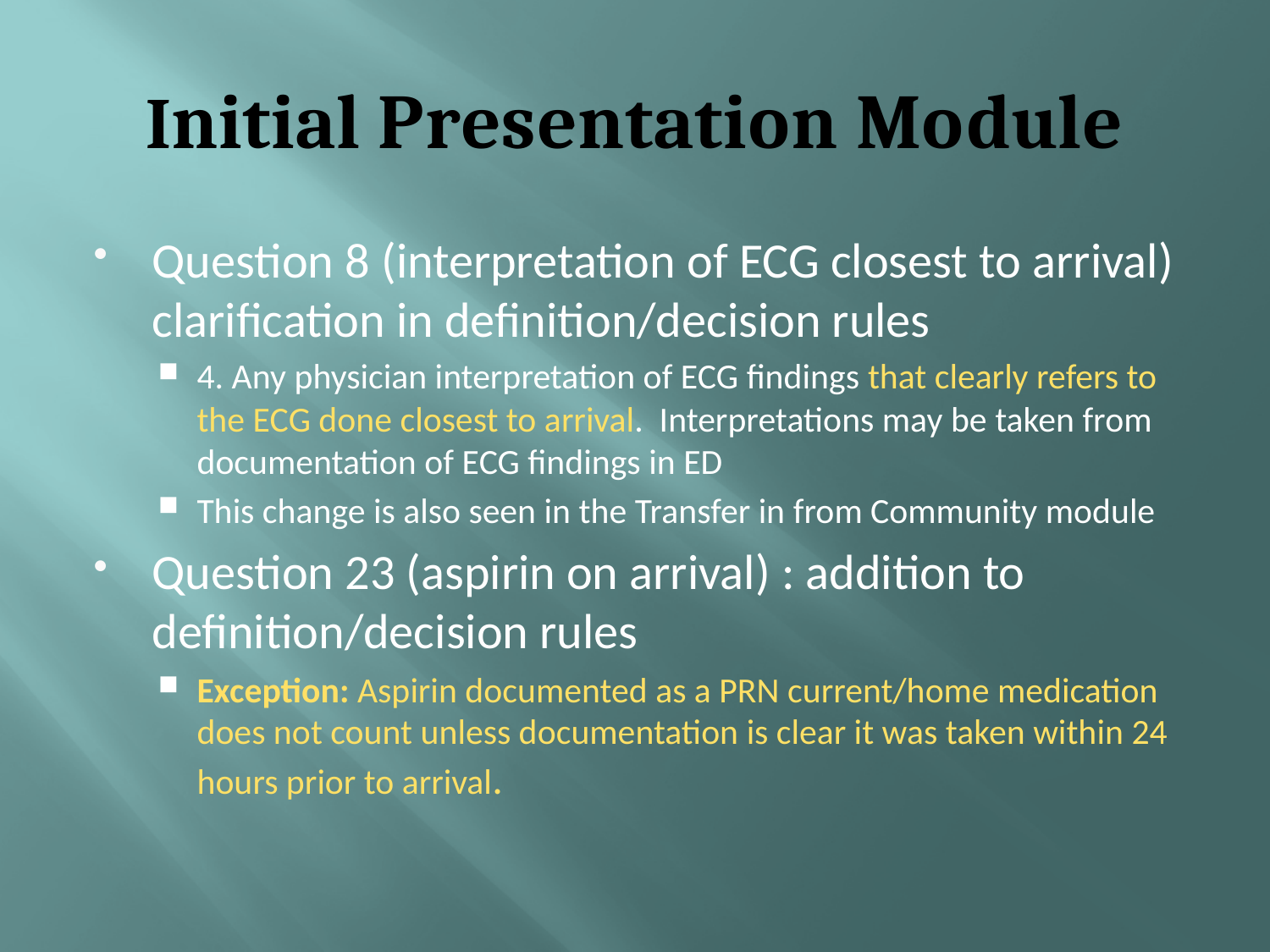

# Initial Presentation Module
Question 8 (interpretation of ECG closest to arrival) clarification in definition/decision rules
4. Any physician interpretation of ECG findings that clearly refers to the ECG done closest to arrival.  Interpretations may be taken from documentation of ECG findings in ED
This change is also seen in the Transfer in from Community module
Question 23 (aspirin on arrival) : addition to definition/decision rules
Exception: Aspirin documented as a PRN current/home medication does not count unless documentation is clear it was taken within 24 hours prior to arrival.